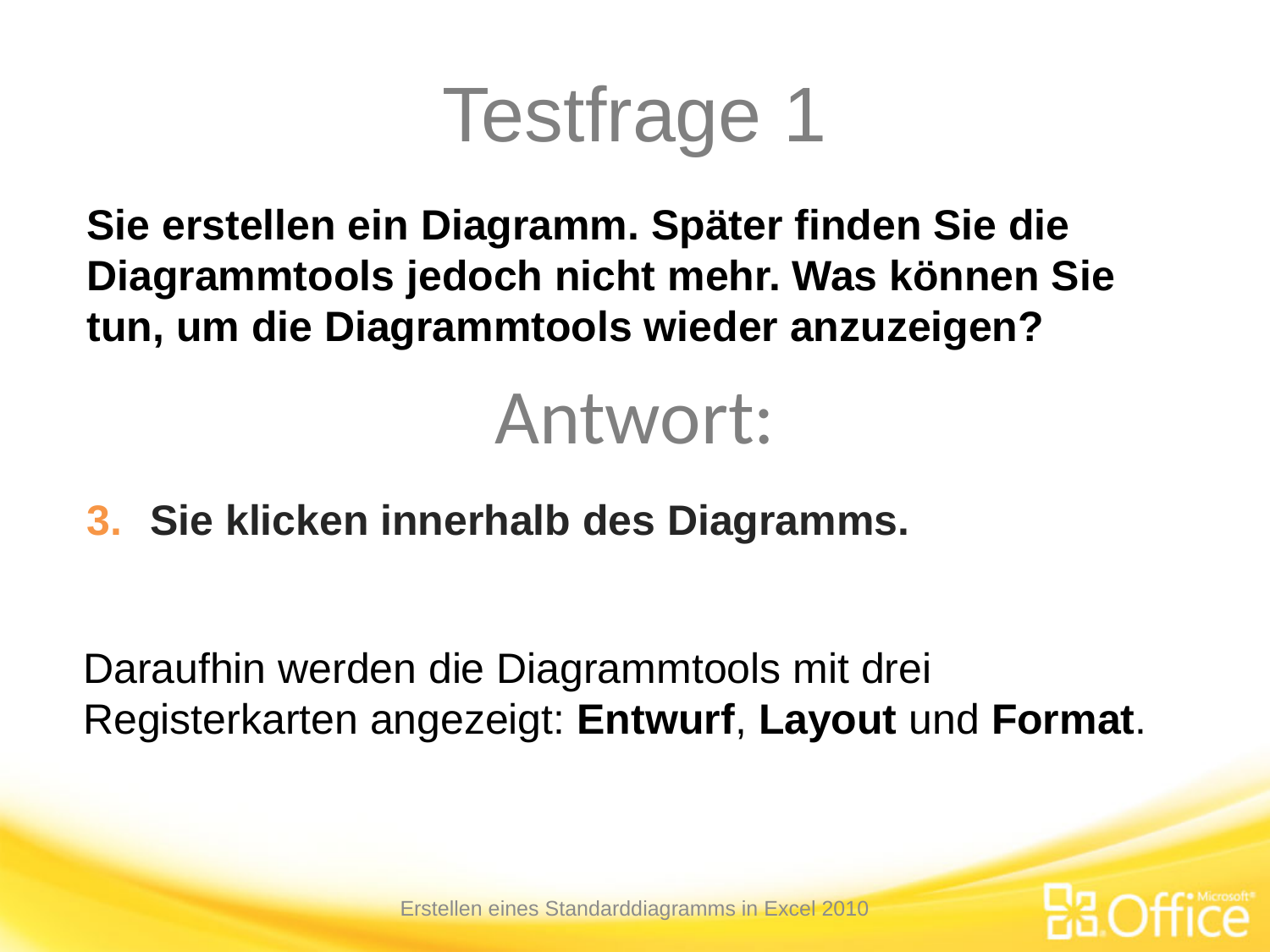

# Testfrage 1
Sie erstellen ein Diagramm. Später finden Sie die Diagrammtools jedoch nicht mehr. Was können Sie tun, um die Diagrammtools wieder anzuzeigen?
Antwort:
Sie klicken innerhalb des Diagramms.
Daraufhin werden die Diagrammtools mit drei Registerkarten angezeigt: Entwurf, Layout und Format.
Erstellen eines Standarddiagramms in Excel 2010